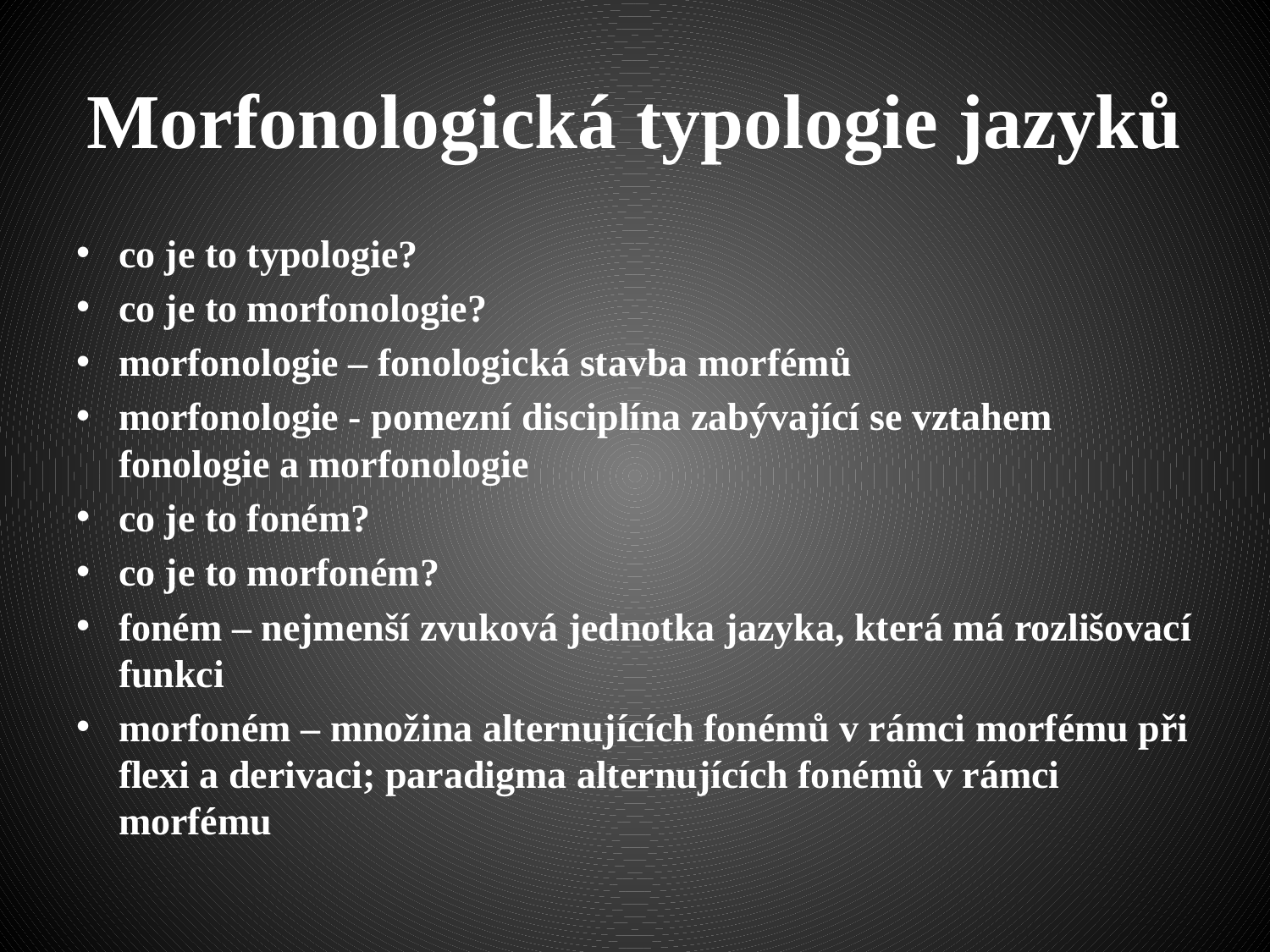

# Morfonologická typologie jazyků
co je to typologie?
co je to morfonologie?
morfonologie – fonologická stavba morfémů
morfonologie - pomezní disciplína zabývající se vztahem fonologie a morfonologie
co je to foném?
co je to morfoném?
foném – nejmenší zvuková jednotka jazyka, která má rozlišovací funkci
morfoném – množina alternujících fonémů v rámci morfému při flexi a derivaci; paradigma alternujících fonémů v rámci morfému